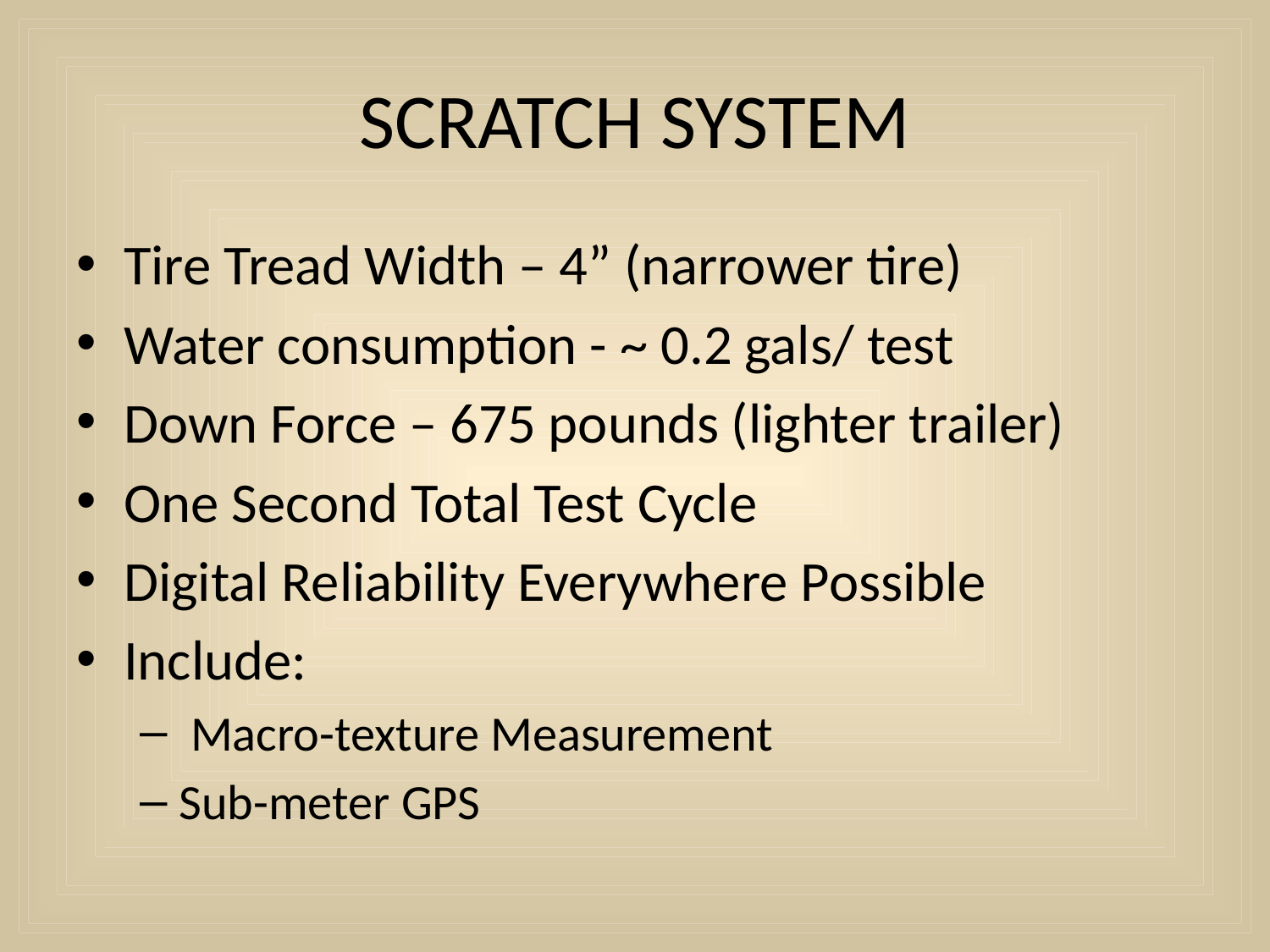

# SCRATCH SYSTEM
Tire Tread Width – 4” (narrower tire)
Water consumption - ~ 0.2 gals/ test
Down Force – 675 pounds (lighter trailer)
One Second Total Test Cycle
Digital Reliability Everywhere Possible
Include:
 Macro-texture Measurement
Sub-meter GPS